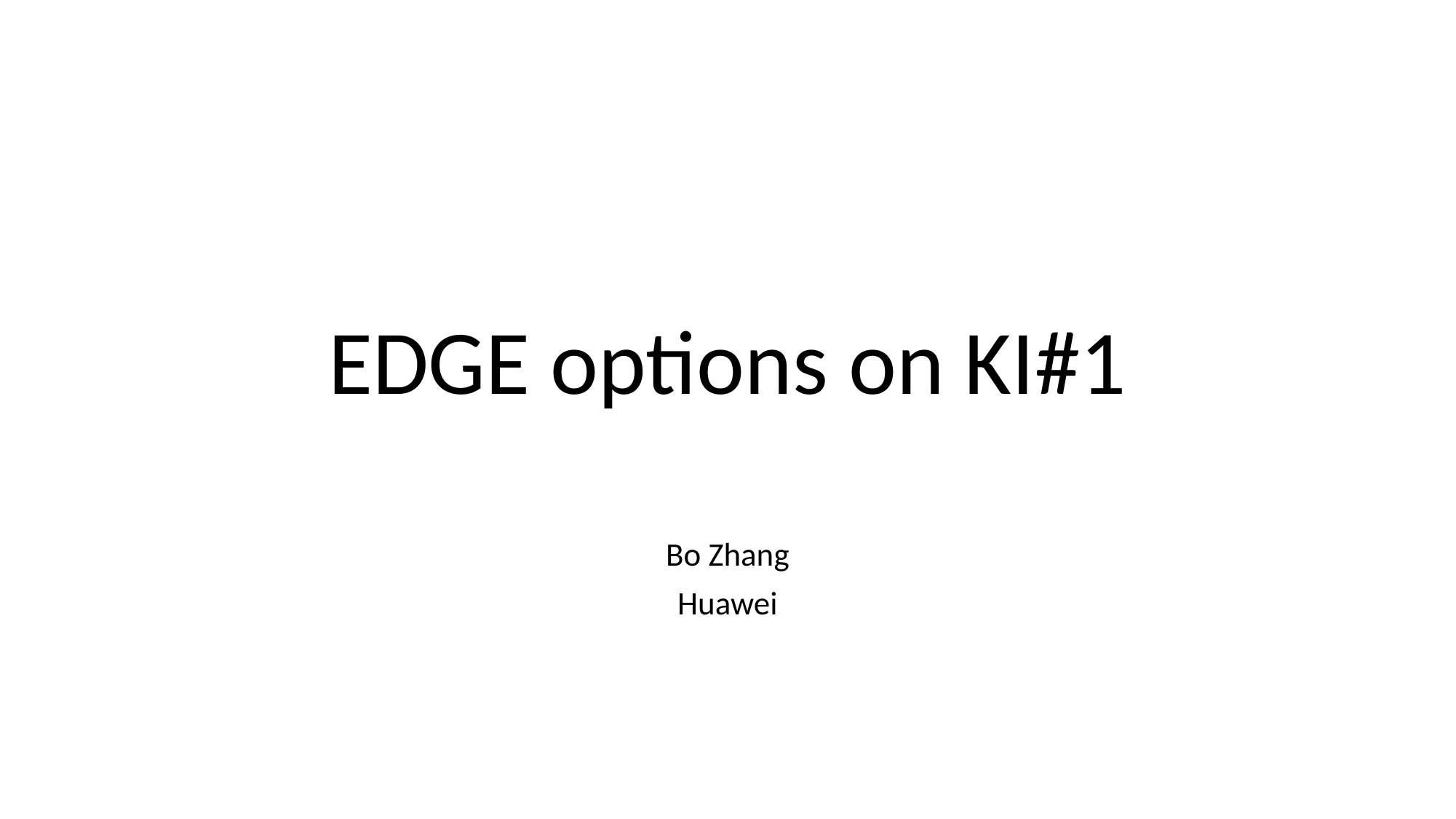

# EDGE options on KI#1

Bo Zhang
Huawei